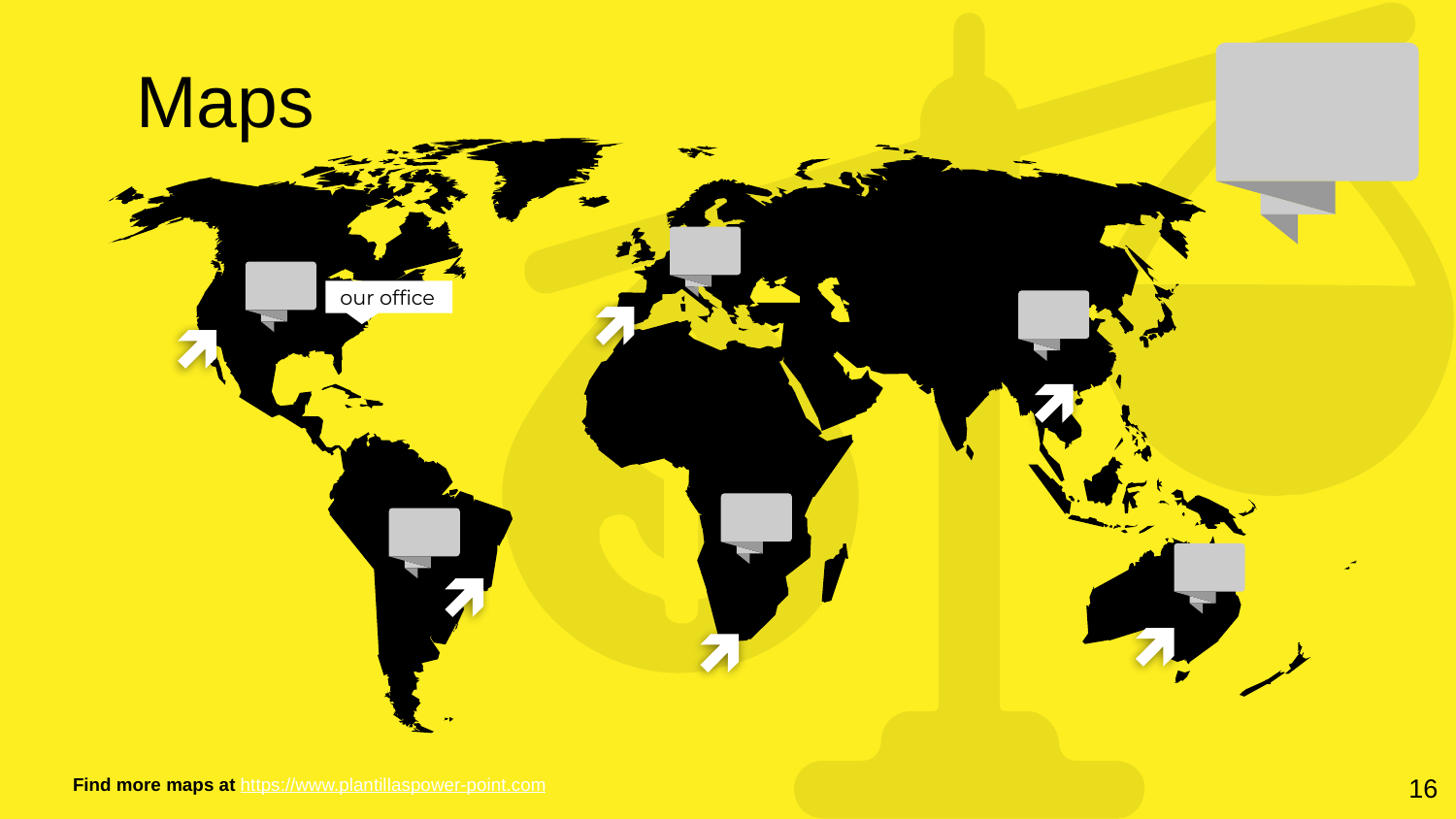

Maps

our office

16
Find more maps at https://www.plantillaspower-point.com